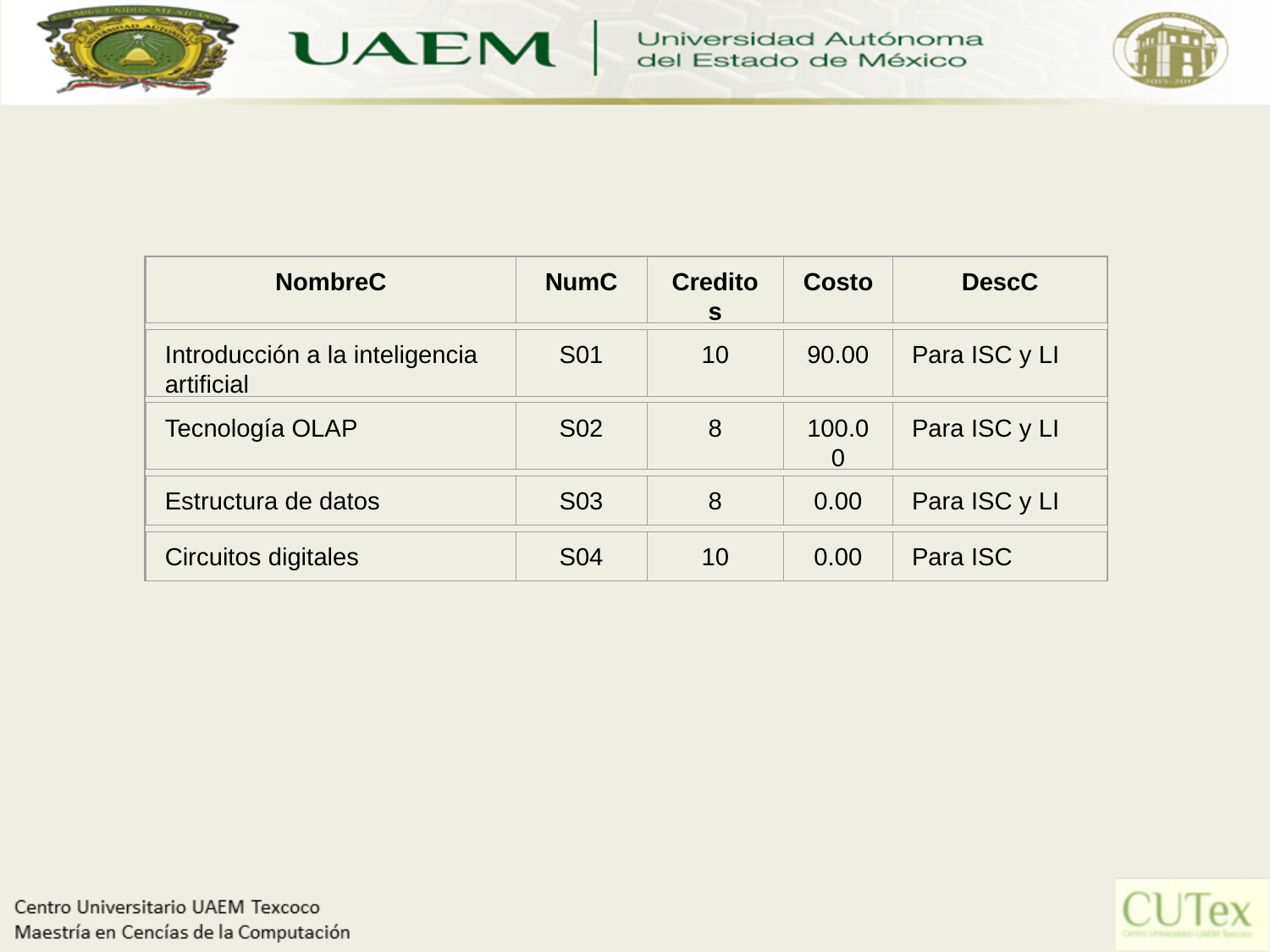

NombreC

NumC

Creditos

Costo

DescC

Introducción a la inteligencia artificial

S01

10

90.00

Para ISC y LI

Tecnología OLAP

S02

8

100.00

Para ISC y LI

Estructura de datos

S03

8

0.00

Para ISC y LI

Circuitos digitales

S04

10

0.00

Para ISC